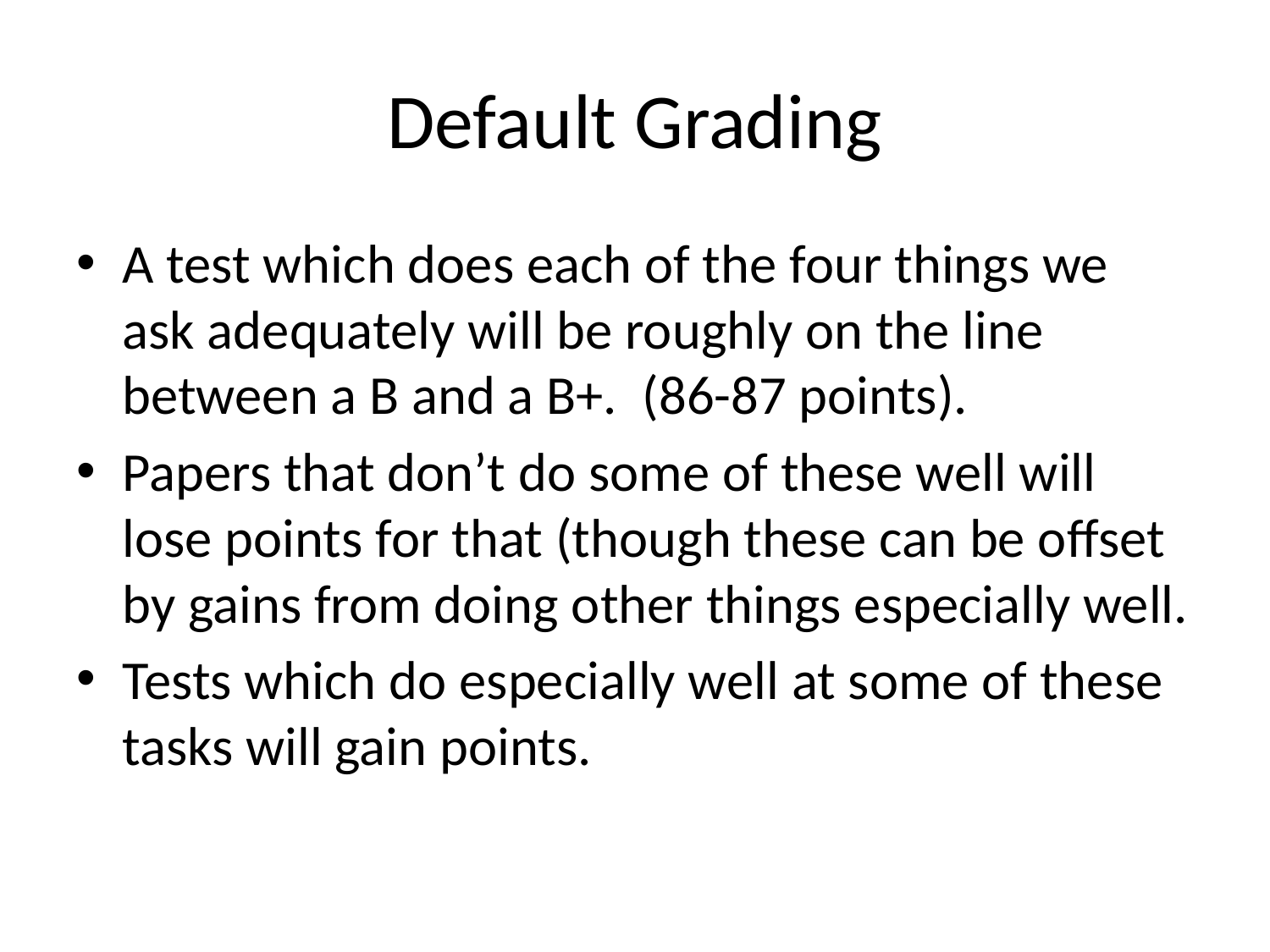

# Default Grading
A test which does each of the four things we ask adequately will be roughly on the line between a B and a B+.  (86-87 points).
Papers that don’t do some of these well will lose points for that (though these can be offset by gains from doing other things especially well.
Tests which do especially well at some of these tasks will gain points.